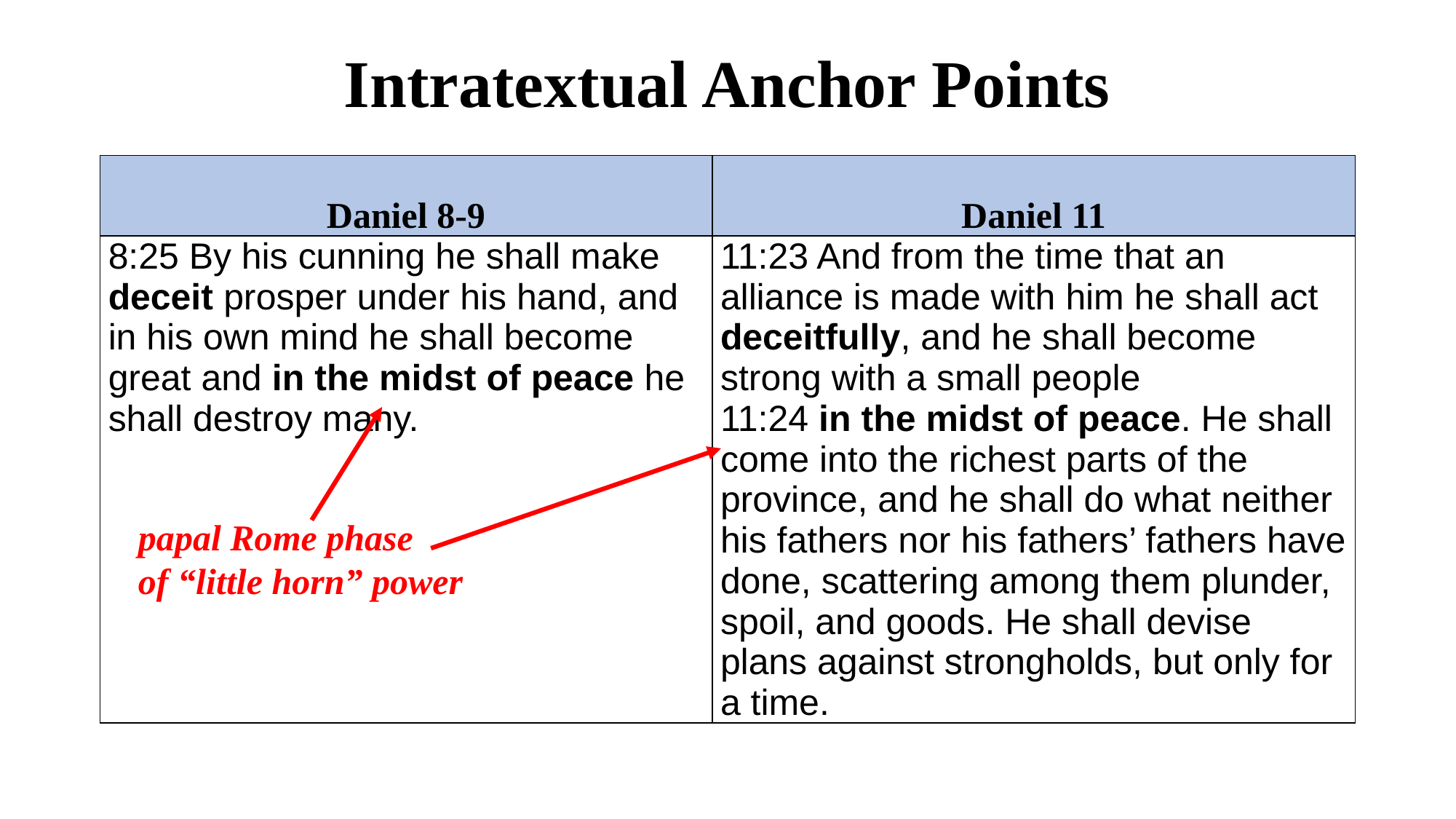

# Intratextual Anchor Points
| Daniel 8-9 | Daniel 11 |
| --- | --- |
| 8:25 By his cunning he shall make deceit prosper under his hand, and in his own mind he shall become great and in the midst of peace he shall destroy many. | 11:23 And from the time that an alliance is made with him he shall act deceitfully, and he shall become strong with a small people 11:24 in the midst of peace. He shall come into the richest parts of the province, and he shall do what neither his fathers nor his fathers’ fathers have done, scattering among them plunder, spoil, and goods. He shall devise plans against strongholds, but only for a time. |
papal Rome phase
of “little horn” power